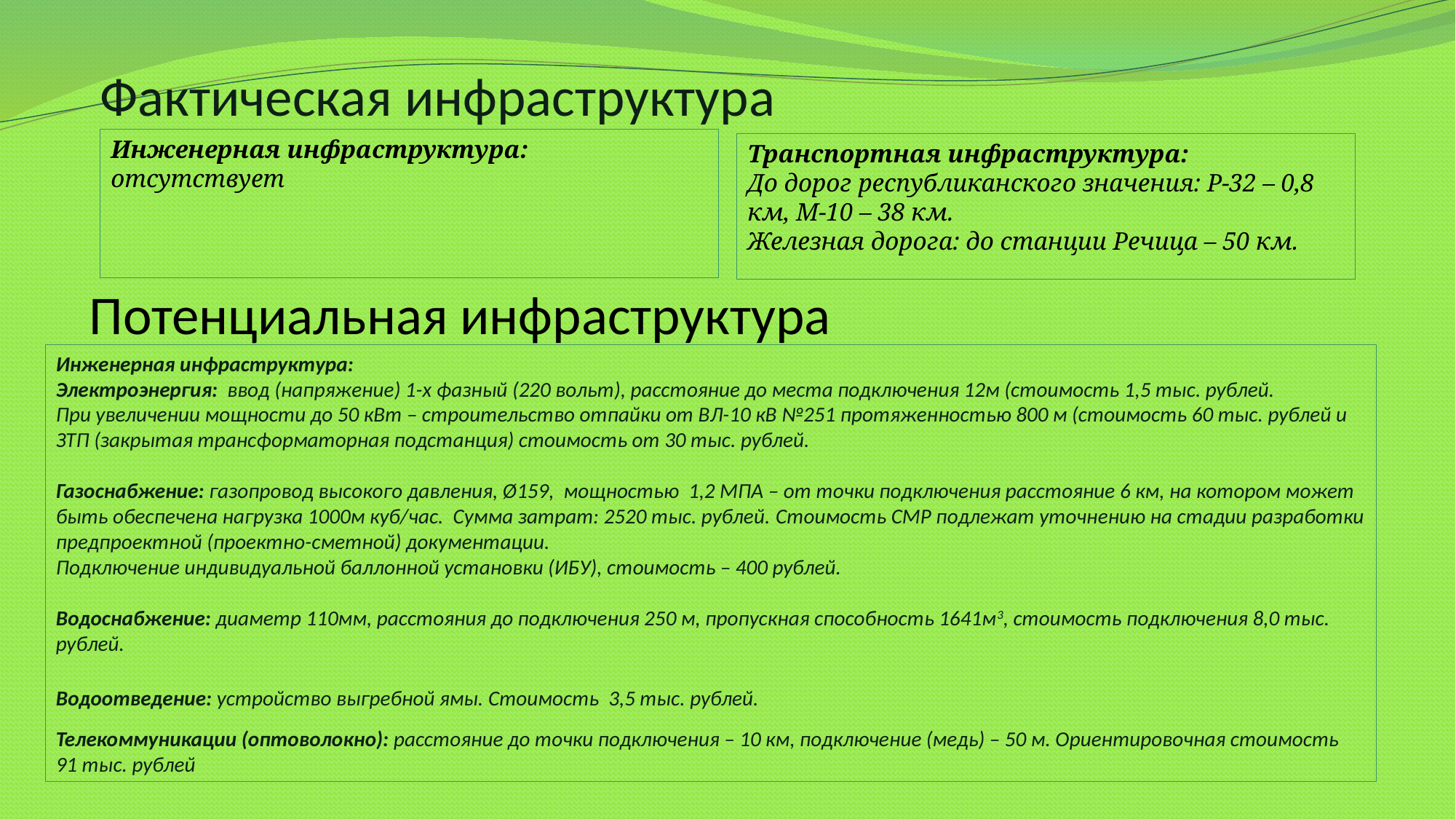

# Фактическая инфраструктура
Инженерная инфраструктура: отсутствует

Транспортная инфраструктура:
До дорог республиканского значения: Р-32 – 0,8 км, М-10 – 38 км.
Железная дорога: до станции Речица – 50 км.
Потенциальная инфраструктура
Инженерная инфраструктура:
Электроэнергия:  ввод (напряжение) 1-х фазный (220 вольт), расстояние до места подключения 12м (стоимость 1,5 тыс. рублей.
При увеличении мощности до 50 кВт – строительство отпайки от ВЛ-10 кВ №251 протяженностью 800 м (стоимость 60 тыс. рублей и ЗТП (закрытая трансформаторная подстанция) стоимость от 30 тыс. рублей.

Газоснабжение: газопровод высокого давления, Ø159,  мощностью  1,2 МПА – от точки подключения расстояние 6 км, на котором может быть обеспечена нагрузка 1000м куб/час.  Сумма затрат: 2520 тыс. рублей. Стоимость СМР подлежат уточнению на стадии разработки предпроектной (проектно-сметной) документации.
Подключение индивидуальной баллонной установки (ИБУ), стоимость – 400 рублей.

Водоснабжение: диаметр 110мм, расстояния до подключения 250 м, пропускная способность 1641м3, стоимость подключения 8,0 тыс. рублей.

Водоотведение: устройство выгребной ямы. Стоимость  3,5 тыс. рублей.
Телекоммуникации (оптоволокно): расстояние до точки подключения – 10 км, подключение (медь) – 50 м. Ориентировочная стоимость 91 тыс. рублей